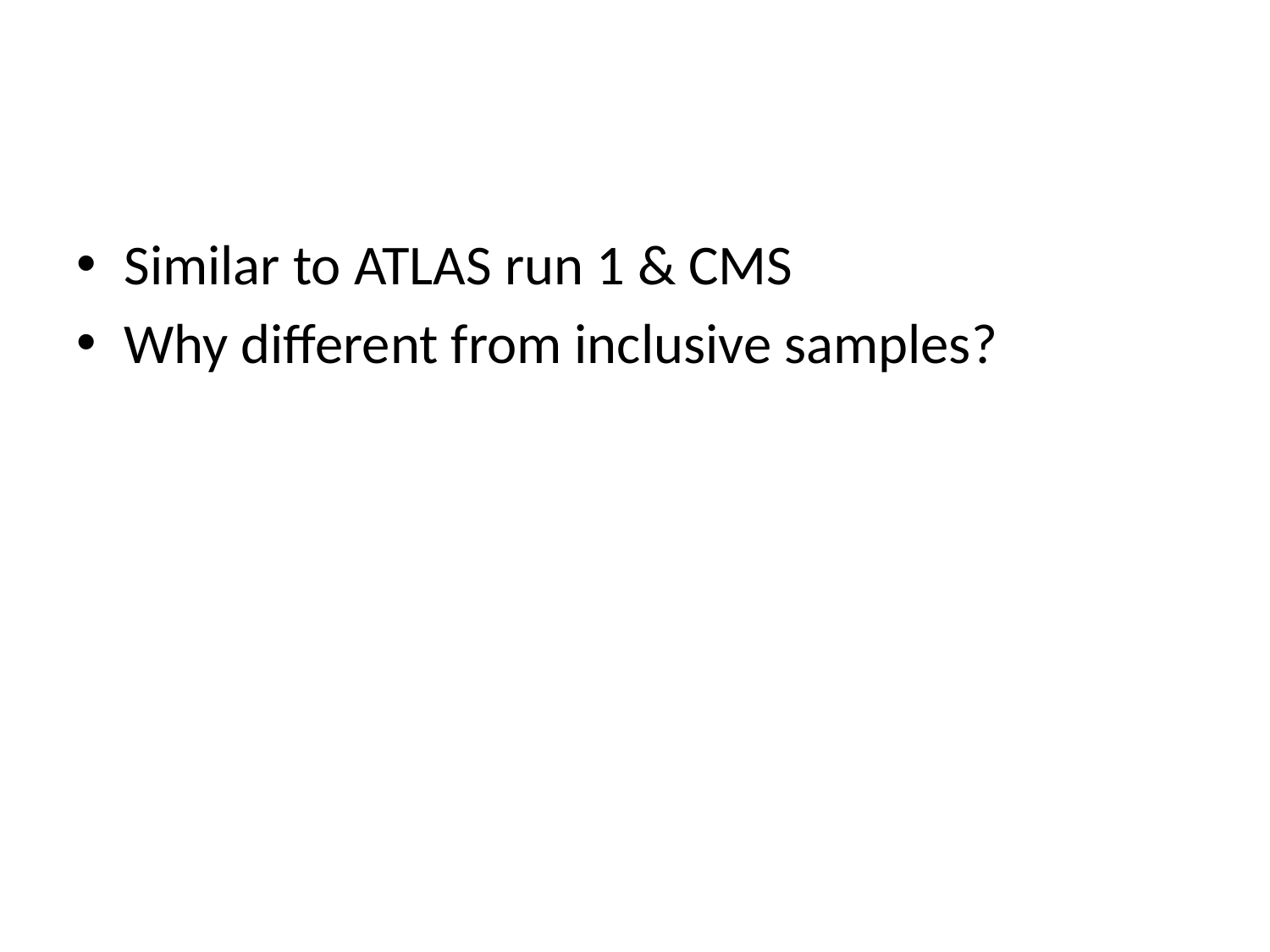

#
Similar to ATLAS run 1 & CMS
Why different from inclusive samples?